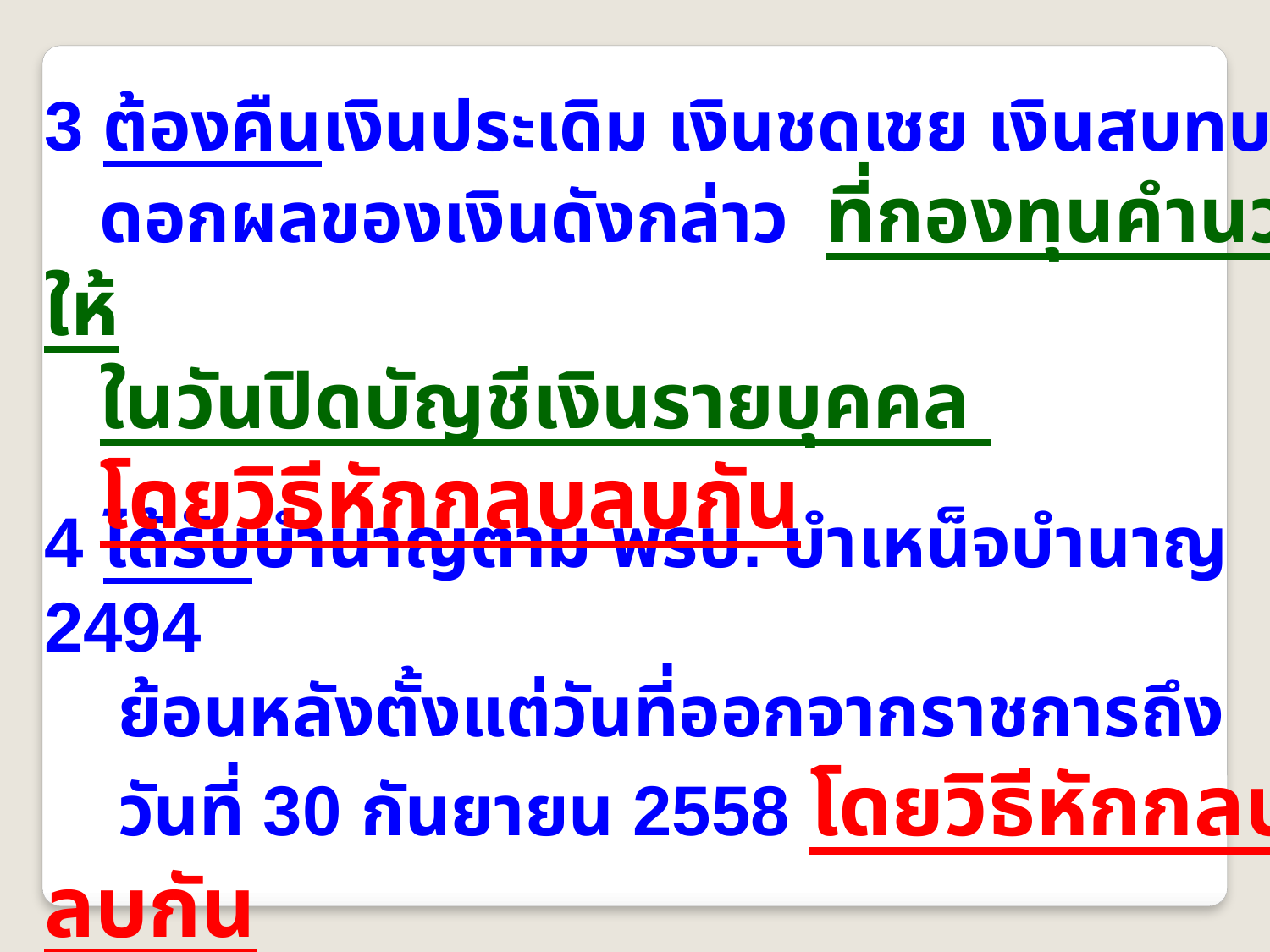

3 ต้องคืนเงินประเดิม เงินชดเชย เงินสบทบ และ
   ดอกผลของเงินดังกล่าว  ที่กองทุนคำนวณให้
   ในวันปิดบัญชีเงินรายบุคคล
   โดยวิธีหักกลบลบกัน

4 ได้รับบำนาญตาม พรบ. บำเหน็จบำนาญ 2494
    ย้อนหลังตั้งแต่วันที่ออกจากราชการถึง
    วันที่ 30 กันยายน 2558 โดยวิธีหักกลบลบกัน